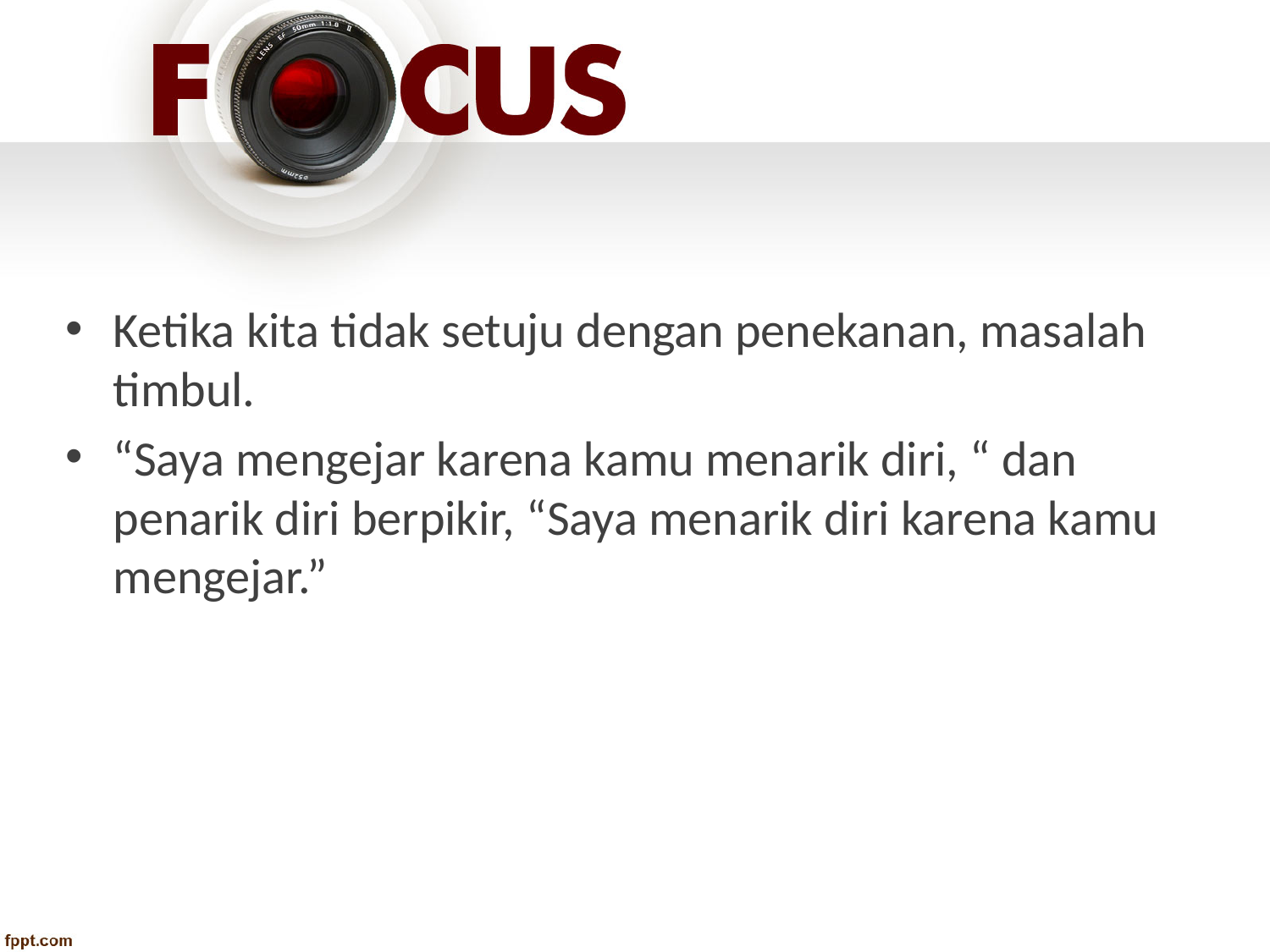

Ketika kita tidak setuju dengan penekanan, masalah timbul.
“Saya mengejar karena kamu menarik diri, “ dan penarik diri berpikir, “Saya menarik diri karena kamu mengejar.”